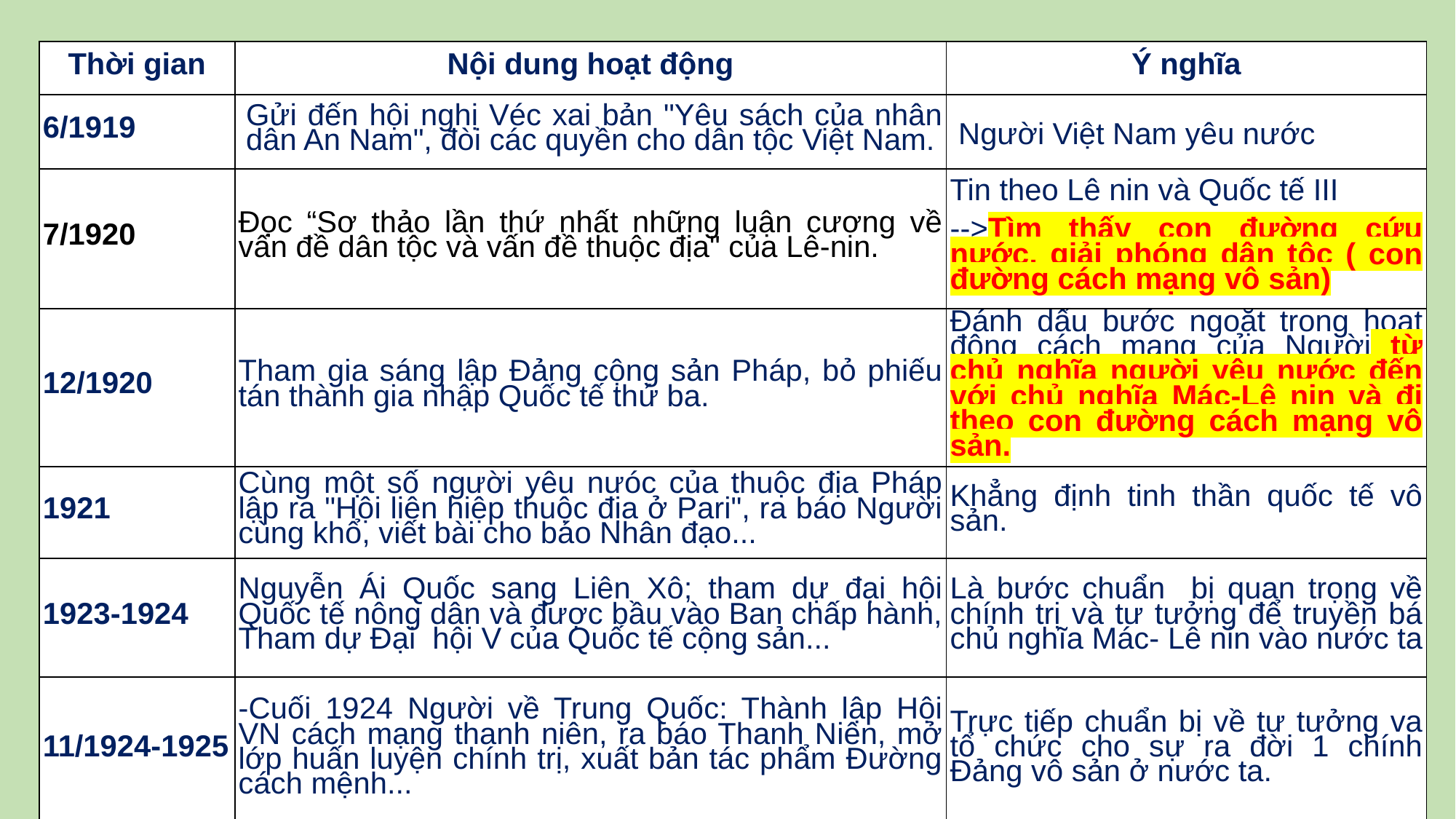

| Thời gian | Nội dung hoạt động | Ý nghĩa |
| --- | --- | --- |
| 6/1919 | Gửi đến hội nghị Véc xai bản "Yêu sách của nhân dân An Nam", đòi các quyền cho dân tộc Việt Nam. | Người Việt Nam yêu nước |
| 7/1920 | Đọc “Sơ thảo lần thứ nhất những luận cương về vấn đề dân tộc và vấn đề thuộc địa" của Lê-nin. | Tin theo Lê nin và Quốc tế III -->Tìm thấy con đường cứu nước, giải phóng dân tộc ( con đường cách mạng vô sản) |
| 12/1920 | Tham gia sáng lập Đảng cộng sản Pháp, bỏ phiếu tán thành gia nhập Quốc tế thứ ba. | Đánh dấu bước ngoặt trong hoạt động cách mạng của Người từ chủ nghĩa người yêu nước đến với chủ nghĩa Mác-Lê nin và đi theo con đường cách mạng vô sản. |
| 1921 | Cùng một số người yêu nưóc của thuộc địa Pháp lập ra "Hội liên hiệp thuộc địa ở Pari", ra báo Người cùng khổ, viết bài cho báo Nhân đạo... | Khẳng định tinh thần quốc tế vô sản. |
| 1923-1924 | Nguyễn Ái Quốc sang Liên Xô; tham dự đại hội Quốc tế nông dân và được bầu vào Ban chấp hành, Tham dự Đại hội V của Quốc tế cộng sản... | Là bước chuẩn bị quan trọng về chính trị và tư tưởng để truyền bá chủ nghĩa Mác- Lê nin vào nước ta |
| 11/1924-1925 | -Cuối 1924 Người về Trung Quốc: Thành lập Hội VN cách mạng thanh niên, ra báo Thanh Niên, mở lớp huấn luyện chính trị, xuất bản tác phẩm Đường cách mệnh... | Trực tiếp chuẩn bị về tư tưởng va tổ chức cho sự ra đời 1 chính Đảng vô sản ở nước ta. |